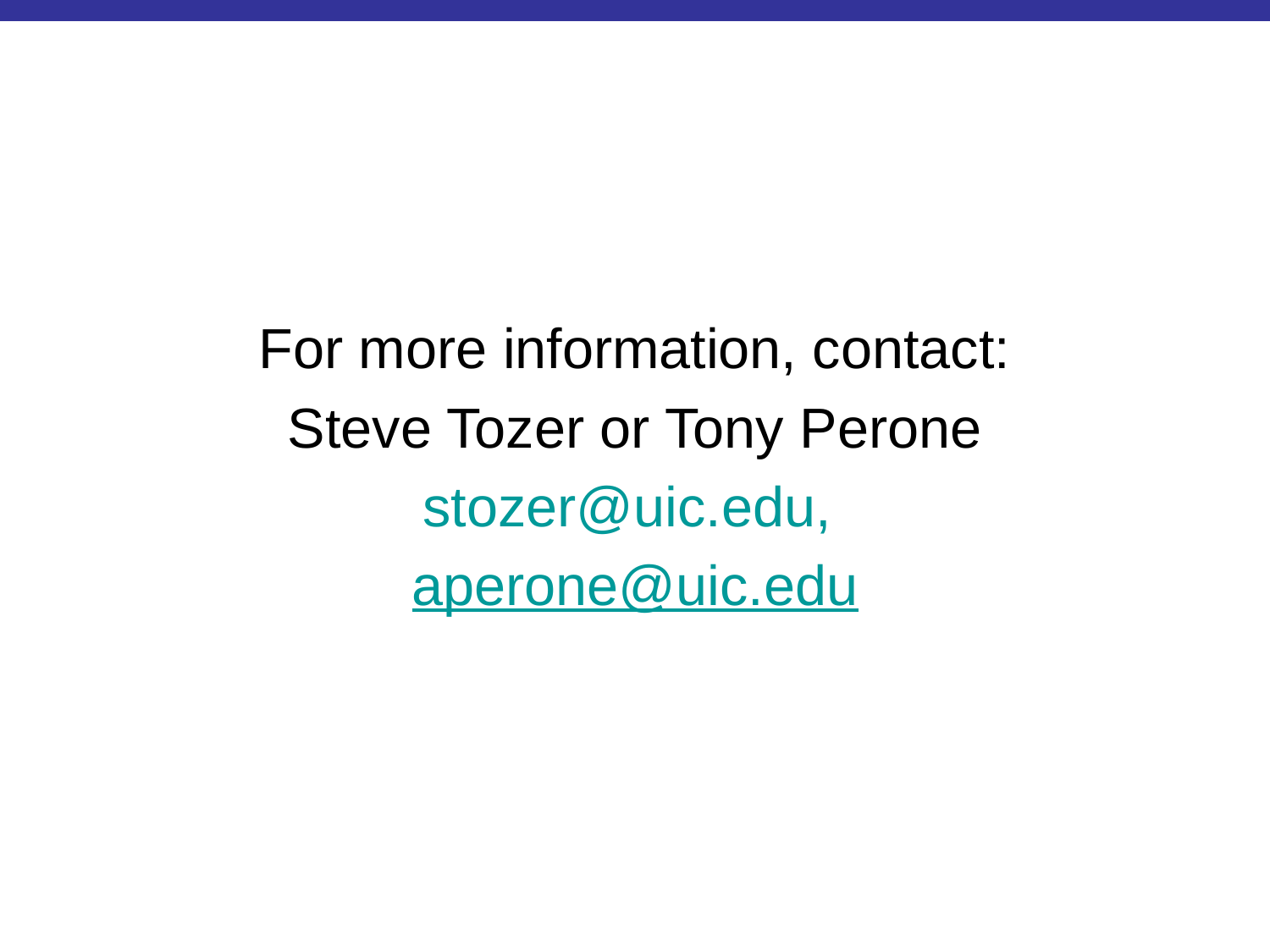

For more information, contact:
Steve Tozer or Tony Perone
stozer@uic.edu,
aperone@uic.edu